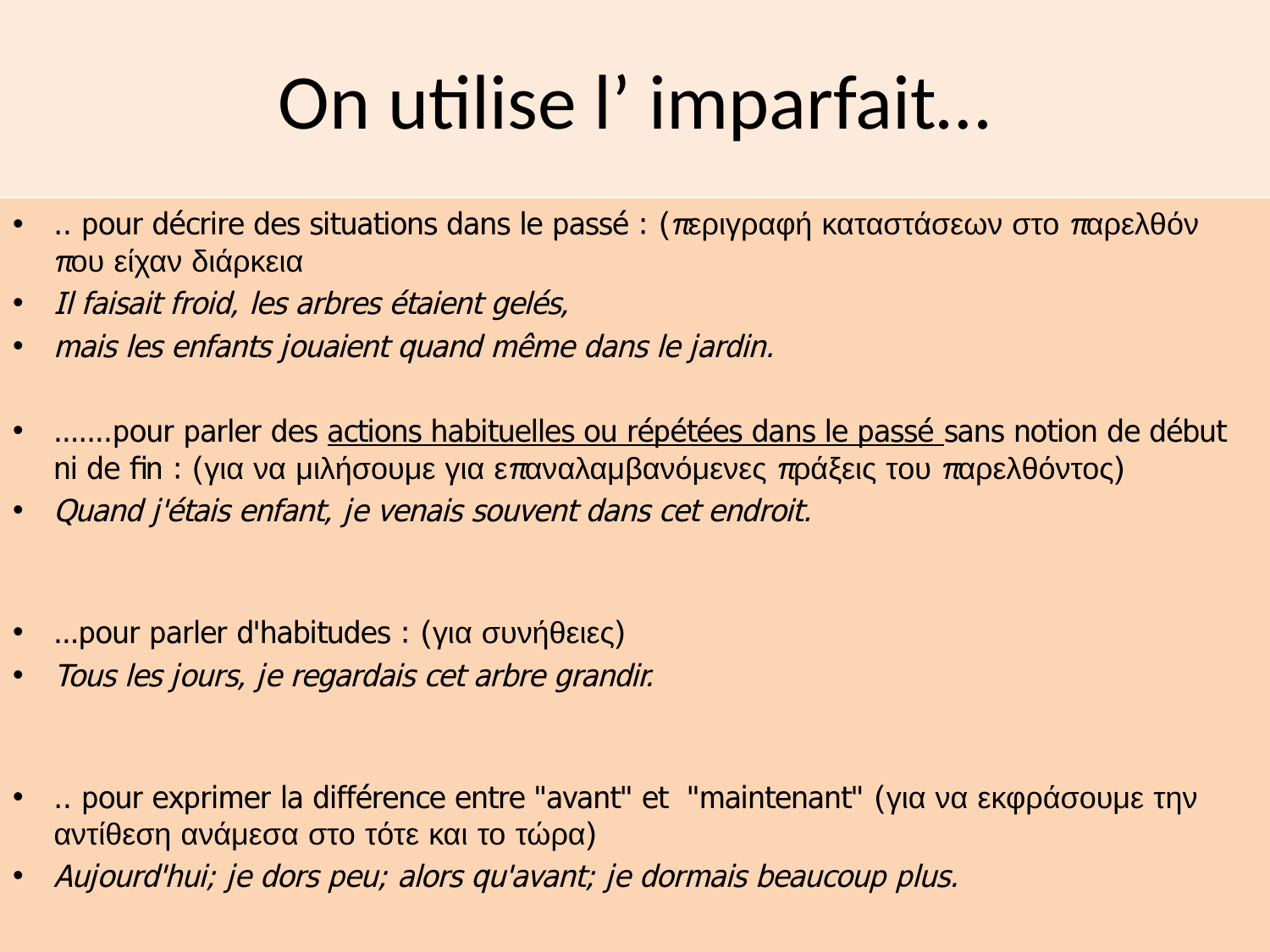

# On utilise l’ imparfait…
.. pour décrire des situations dans le passé : (περιγραφή καταστάσεων στο παρελθόν που είχαν διάρκεια
Il faisait froid, les arbres étaient gelés,
mais les enfants jouaient quand même dans le jardin.

…….pour parler des actions habituelles ou répétées dans le passé sans notion de début ni de fin : (για να μιλήσουμε για επαναλαμβανόμενες πράξεις του παρελθόντος)
Quand j'étais enfant, je venais souvent dans cet endroit.

…pour parler d'habitudes : (για συνήθειες)
Tous les jours, je regardais cet arbre grandir.

.. pour exprimer la différence entre "avant" et  "maintenant" (για να εκφράσουμε την αντίθεση ανάμεσα στο τότε και το τώρα)
Aujourd'hui; je dors peu; alors qu'avant; je dormais beaucoup plus.